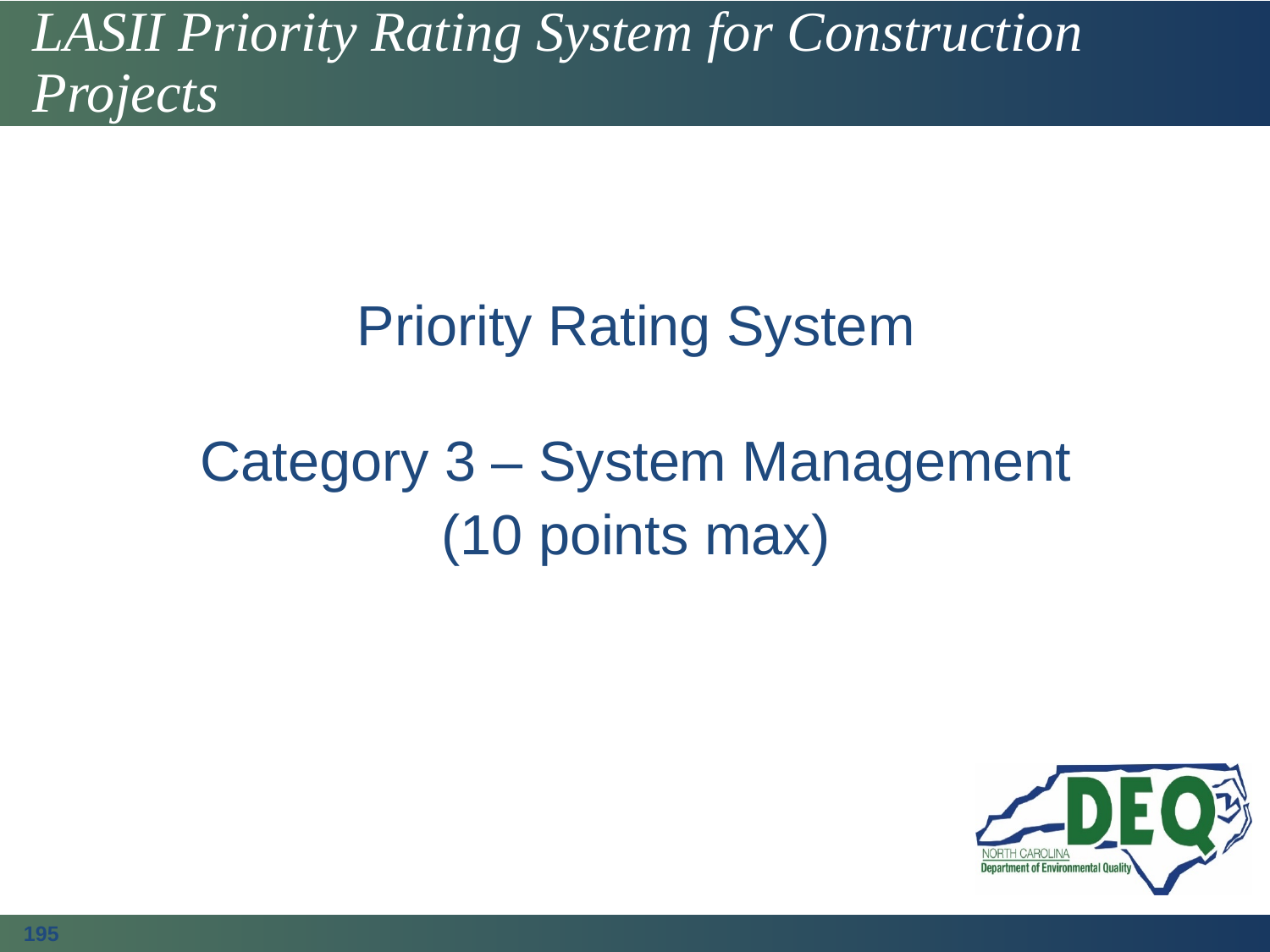

# LASII Priority Rating System for Construction Projects

Priority Rating System
Category 3 – System Management
(10 points max)
195